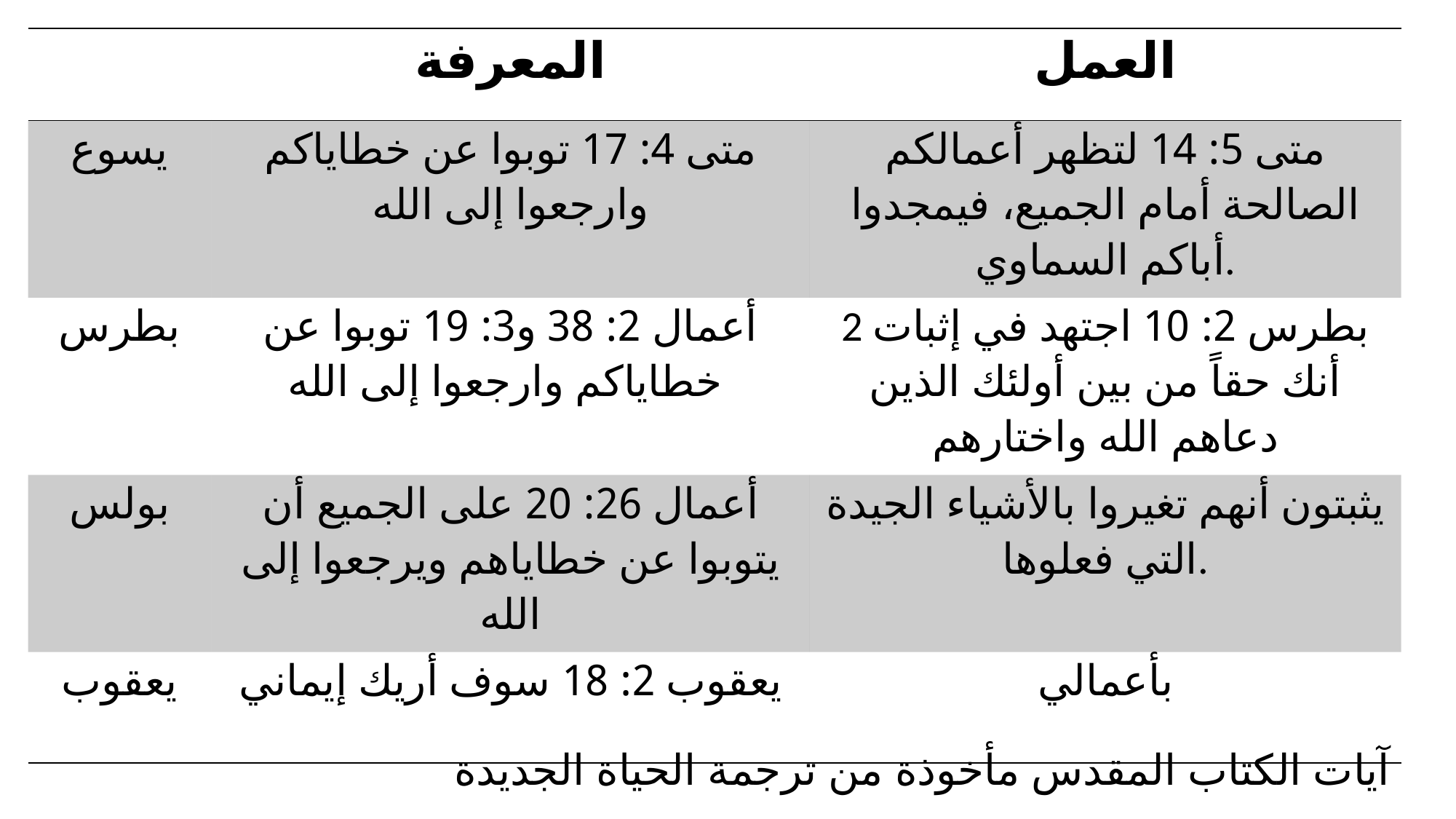

|  | المعرفة | العمل |
| --- | --- | --- |
| يسوع | متى 4: 17 توبوا عن خطاياكم وارجعوا إلى الله | متى 5: 14 لتظهر أعمالكم الصالحة أمام الجميع، فيمجدوا أباكم السماوي. |
| بطرس | أعمال 2: 38 و3: 19 توبوا عن خطاياكم وارجعوا إلى الله | 2 بطرس 2: 10 اجتهد في إثبات أنك حقاً من بين أولئك الذين دعاهم الله واختارهم |
| بولس | أعمال 26: 20 على الجميع أن يتوبوا عن خطاياهم ويرجعوا إلى الله | يثبتون أنهم تغيروا بالأشياء الجيدة التي فعلوها. |
| يعقوب | يعقوب 2: 18 سوف أريك إيماني | بأعمالي |
آيات الكتاب المقدس مأخوذة من ترجمة الحياة الجديدة